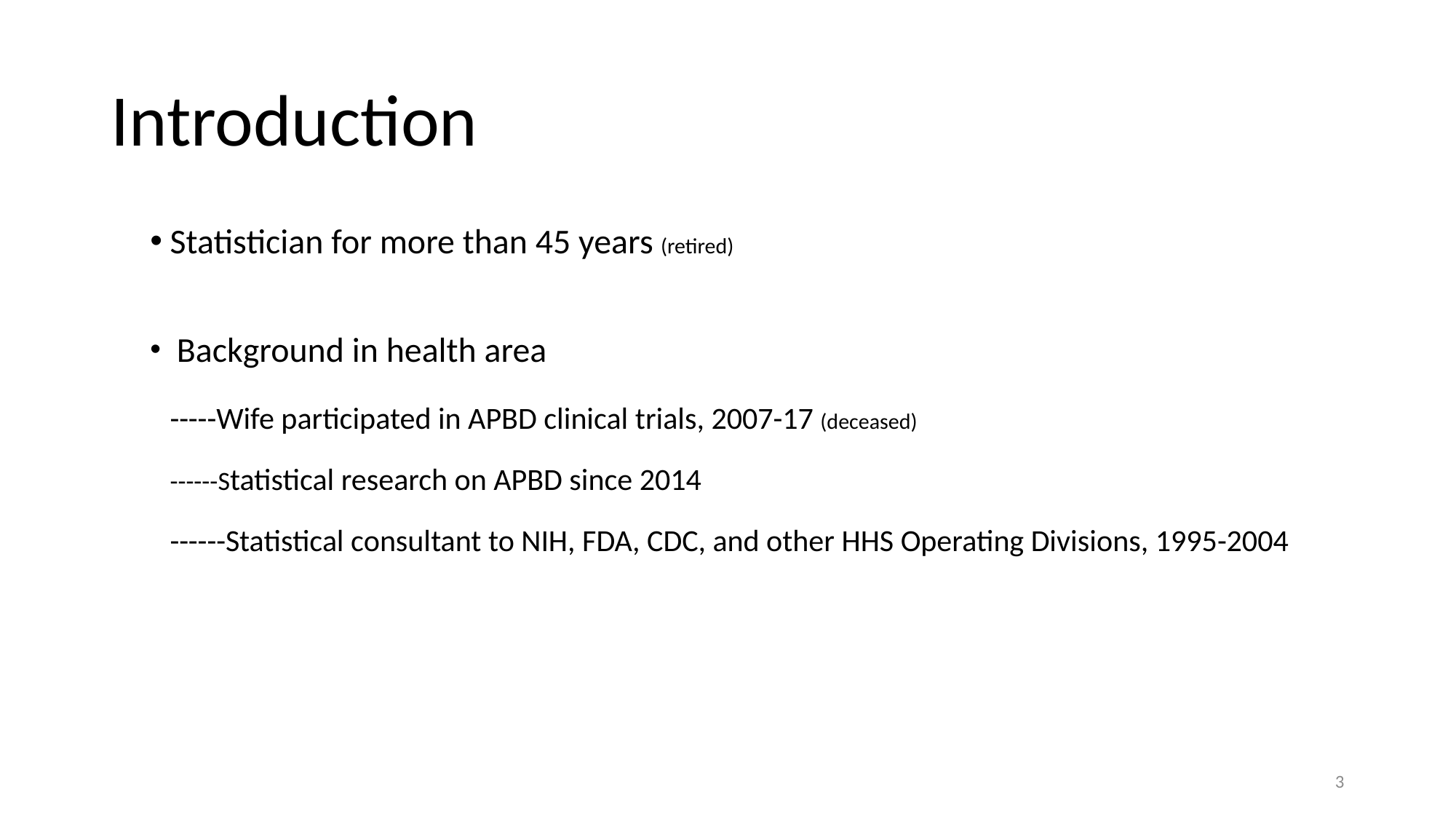

# Introduction
Statistician for more than 45 years (retired)
 Background in health area
-----Wife participated in APBD clinical trials, 2007-17 (deceased)
------Statistical research on APBD since 2014
------Statistical consultant to NIH, FDA, CDC, and other HHS Operating Divisions, 1995-2004

3